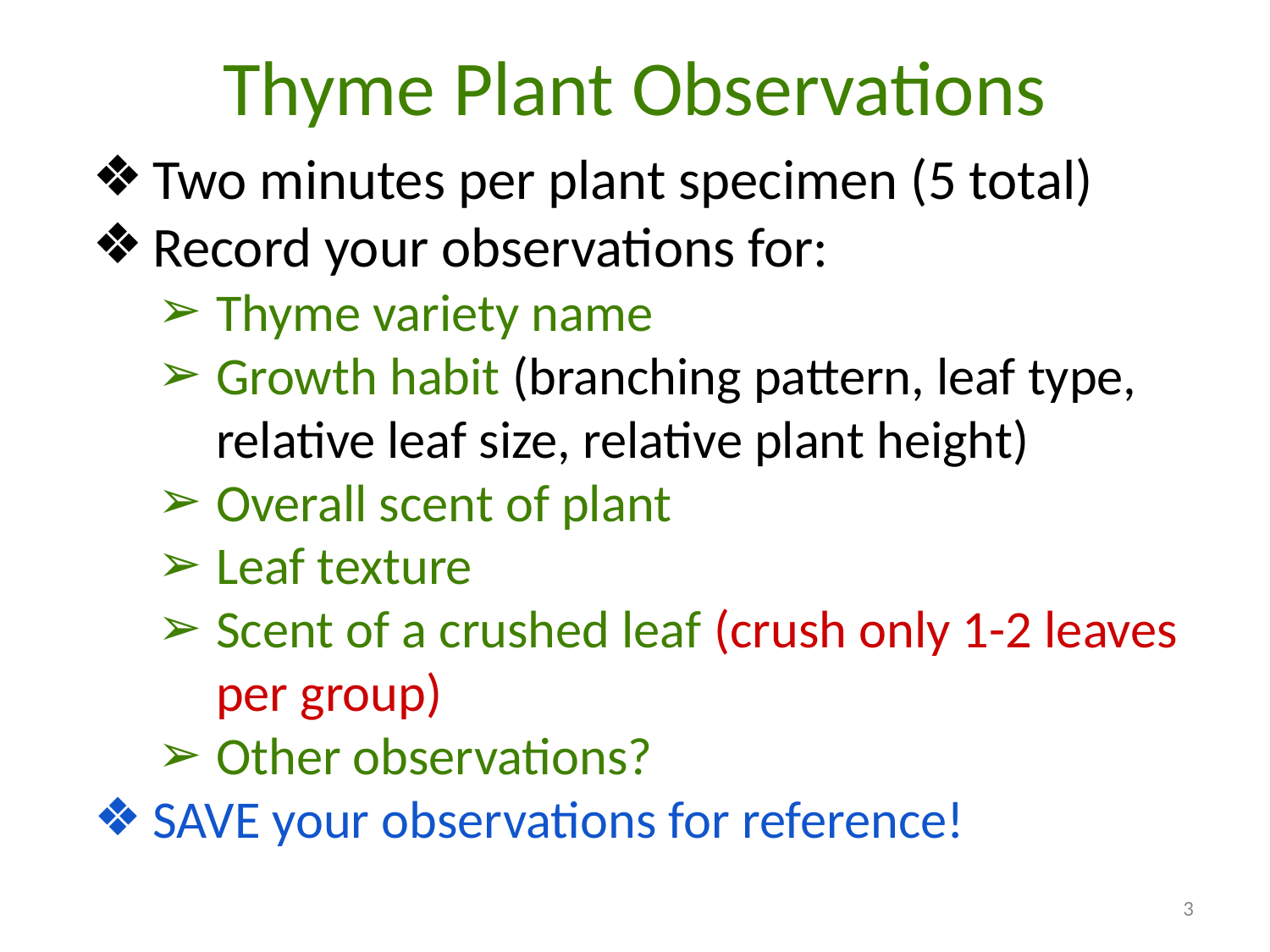

# Thyme Plant Observations
Two minutes per plant specimen (5 total)
Record your observations for:
Thyme variety name
Growth habit (branching pattern, leaf type, relative leaf size, relative plant height)
Overall scent of plant
Leaf texture
Scent of a crushed leaf (crush only 1-2 leaves per group)
Other observations?
SAVE your observations for reference!
3